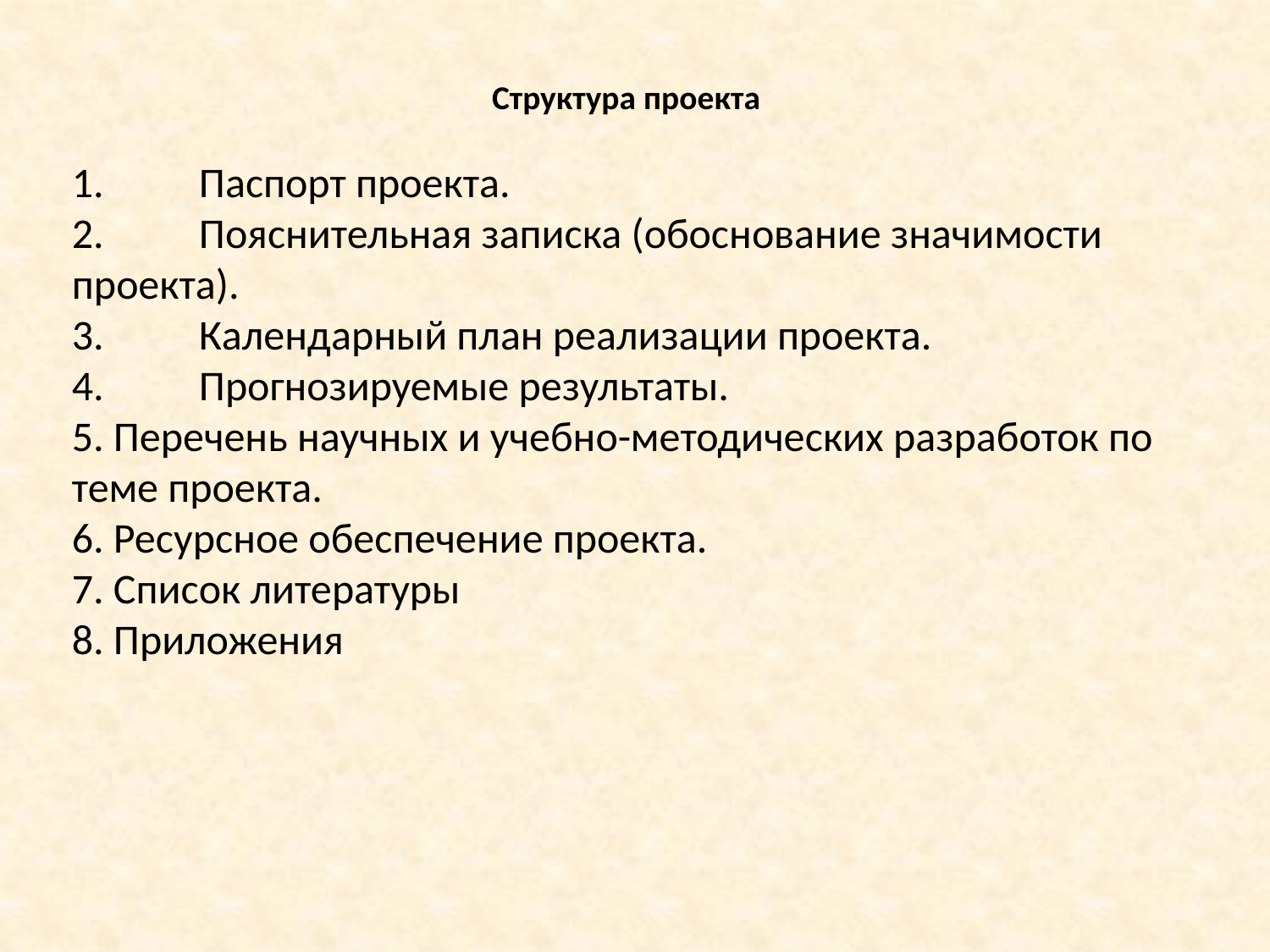

# Структура проекта
1.	Паспорт проекта.
2.	Пояснительная записка (обоснование значимости проекта).
3.	Календарный план реализации проекта.
4.	Прогнозируемые результаты.
 Перечень научных и учебно-методических разработок по теме проекта.
6. Ресурсное обеспечение проекта.
7. Список литературы
8. Приложения